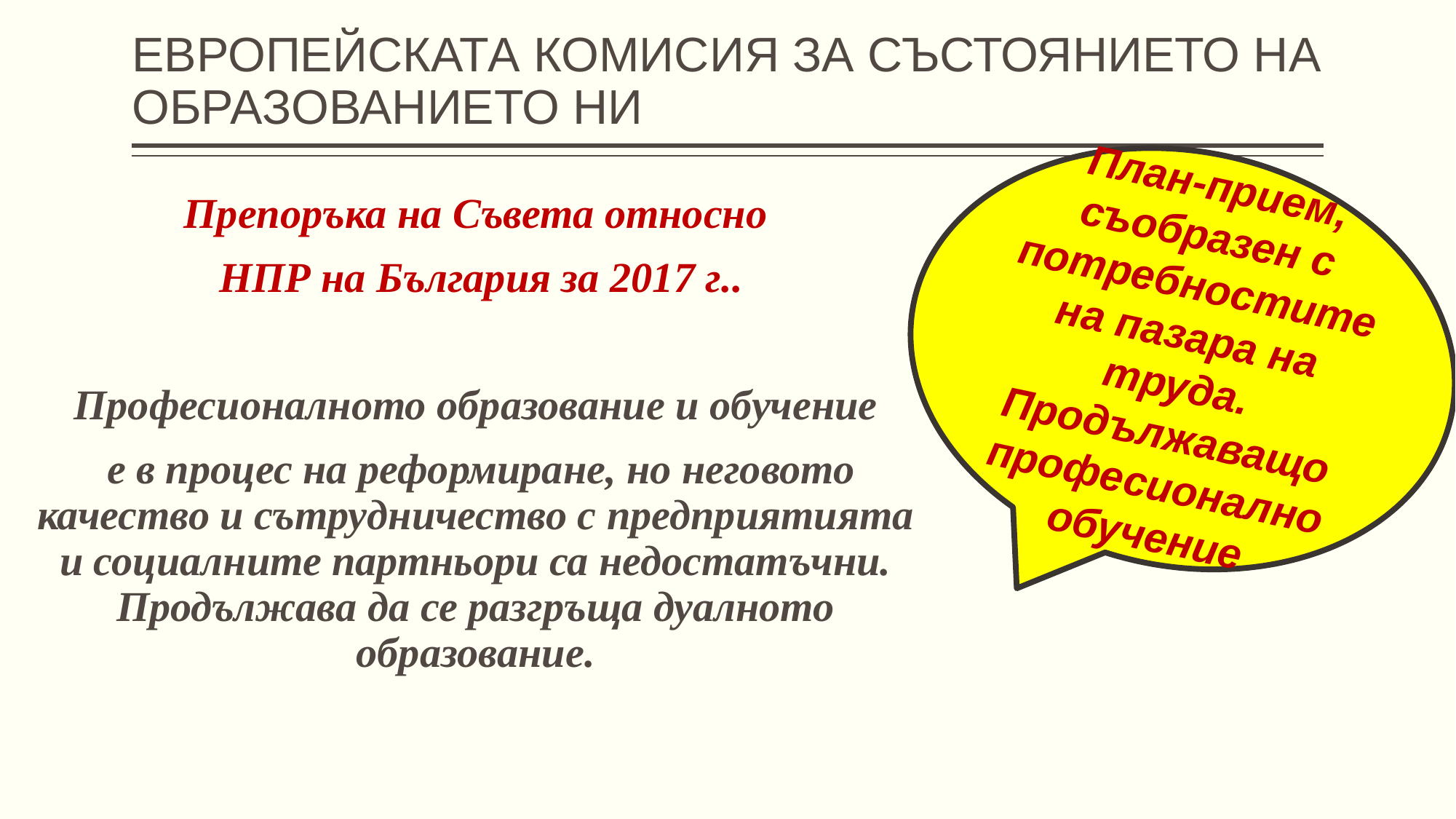

# ЕВРОПЕЙСКАТА КОМИСИЯ ЗА СЪСТОЯНИЕТО НА ОБРАЗОВАНИЕТО НИ
План-прием, съобразен с потребностите на пазара на труда. Продължаващо професионално обучение
 Препоръка на Съвета относно
 НПР на България за 2017 г..

Професионалното образование и обучение
 е в процес на реформиране, но неговото качество и сътрудничество с предприятията и социалните партньори са недостатъчни. Продължава да се разгръща дуалното образование.